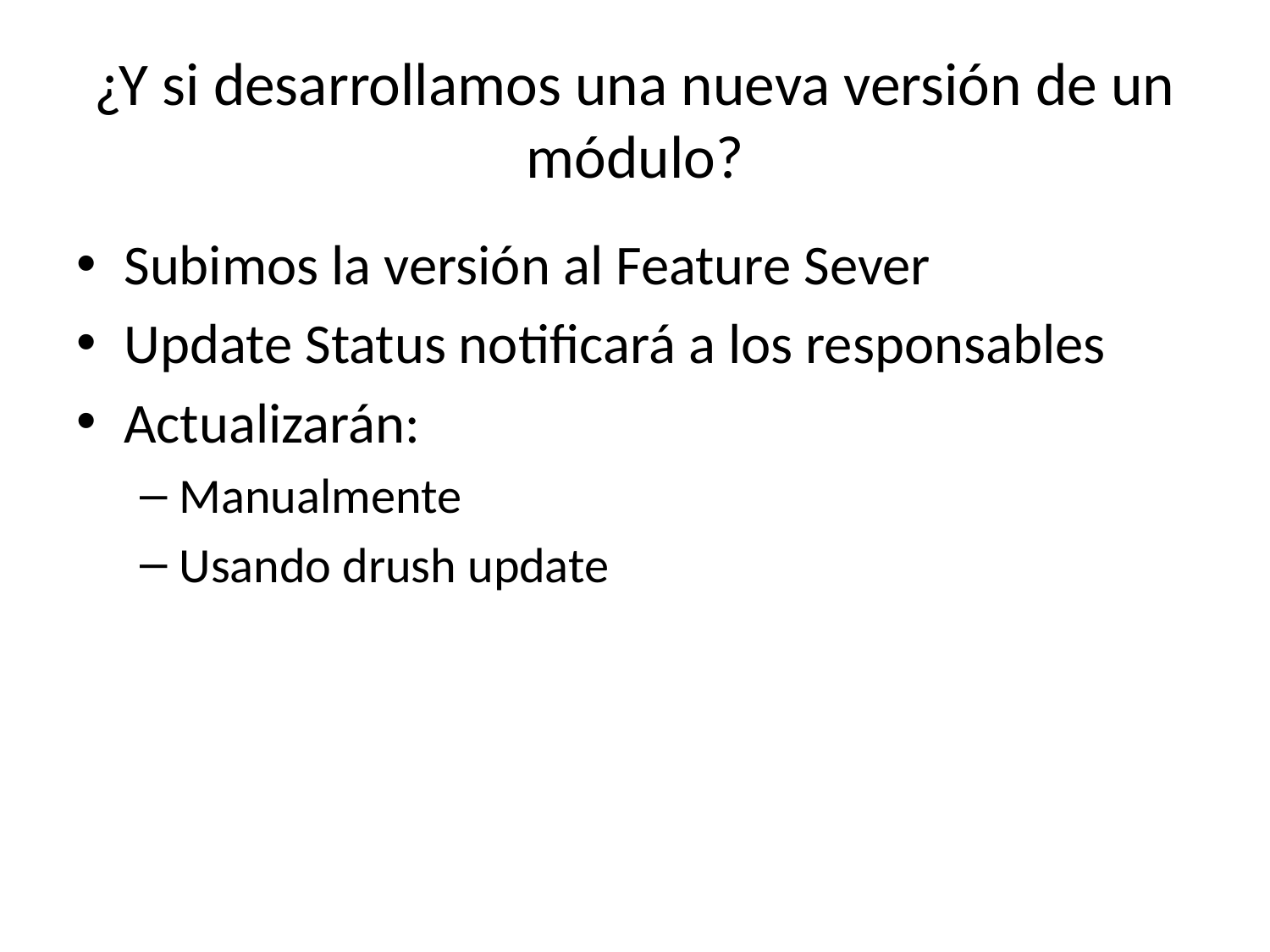

# ¿Y si desarrollamos una nueva versión de un módulo?
Subimos la versión al Feature Sever
Update Status notificará a los responsables
Actualizarán:
Manualmente
Usando drush update